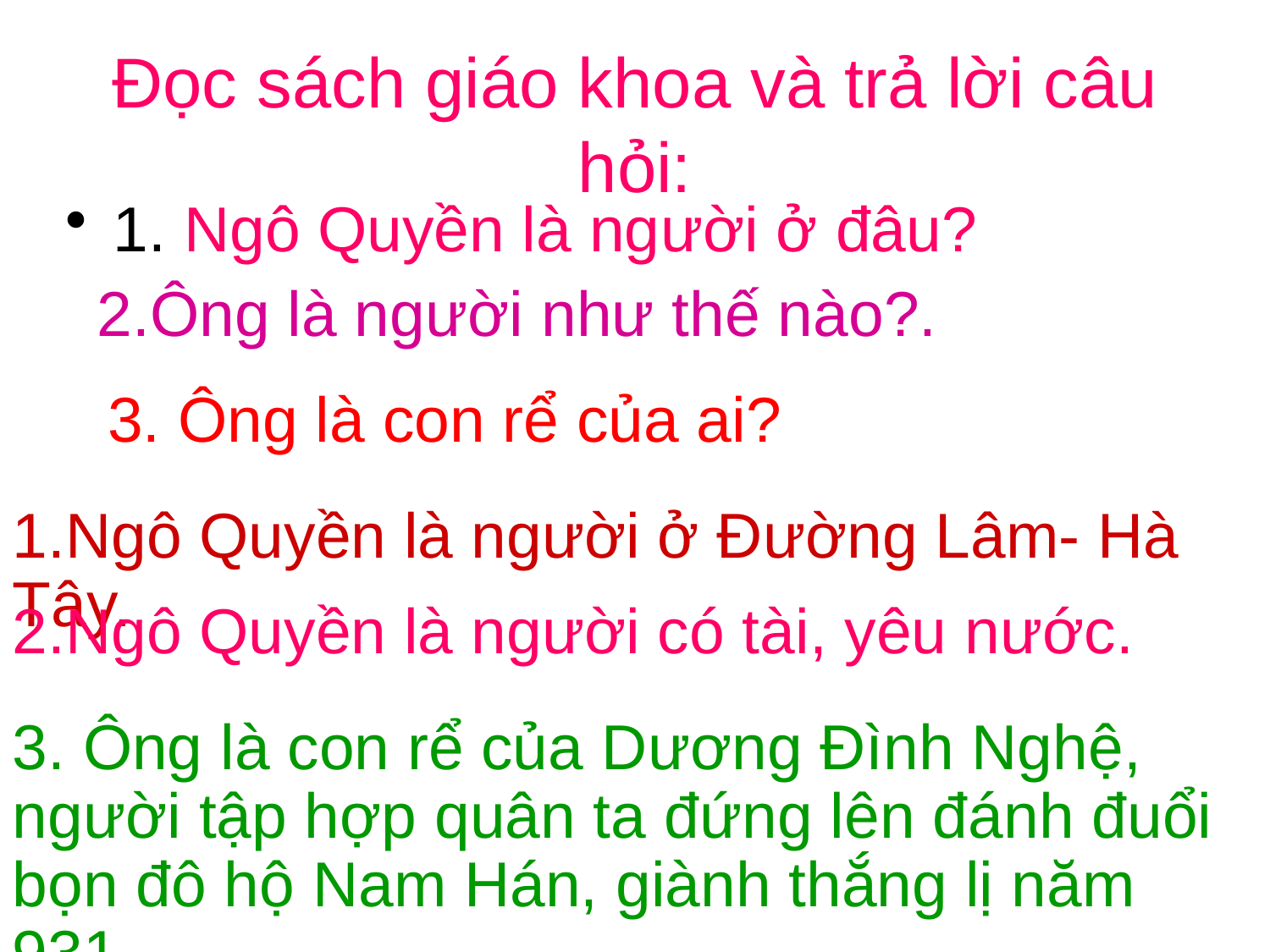

# Đọc sách giáo khoa và trả lời câu hỏi:
1. Ngô Quyền là người ở đâu?

2.Ông là người như thế nào?.

3. Ông là con rể của ai?

1.Ngô Quyền là người ở Đường Lâm- Hà Tây.

2.Ngô Quyền là người có tài, yêu nước.

3. Ông là con rể của Dương Đình Nghệ, người tập hợp quân ta đứng lên đánh đuổi bọn đô hộ Nam Hán, giành thắng lị năm 931.